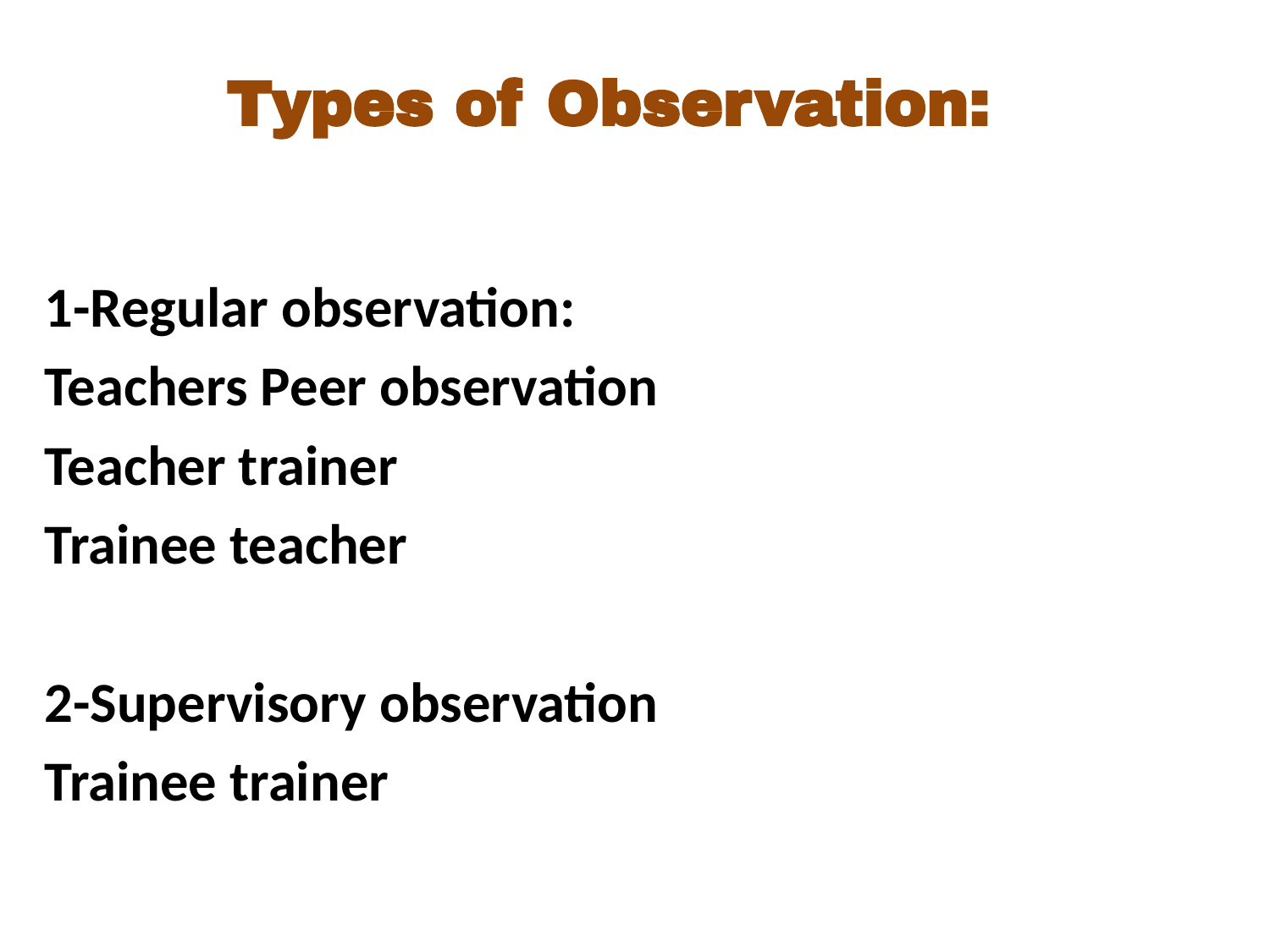

# Types of Observation:
1-Regular observation:
Teachers Peer observation
Teacher trainer
Trainee teacher

2-Supervisory observation
Trainee trainer